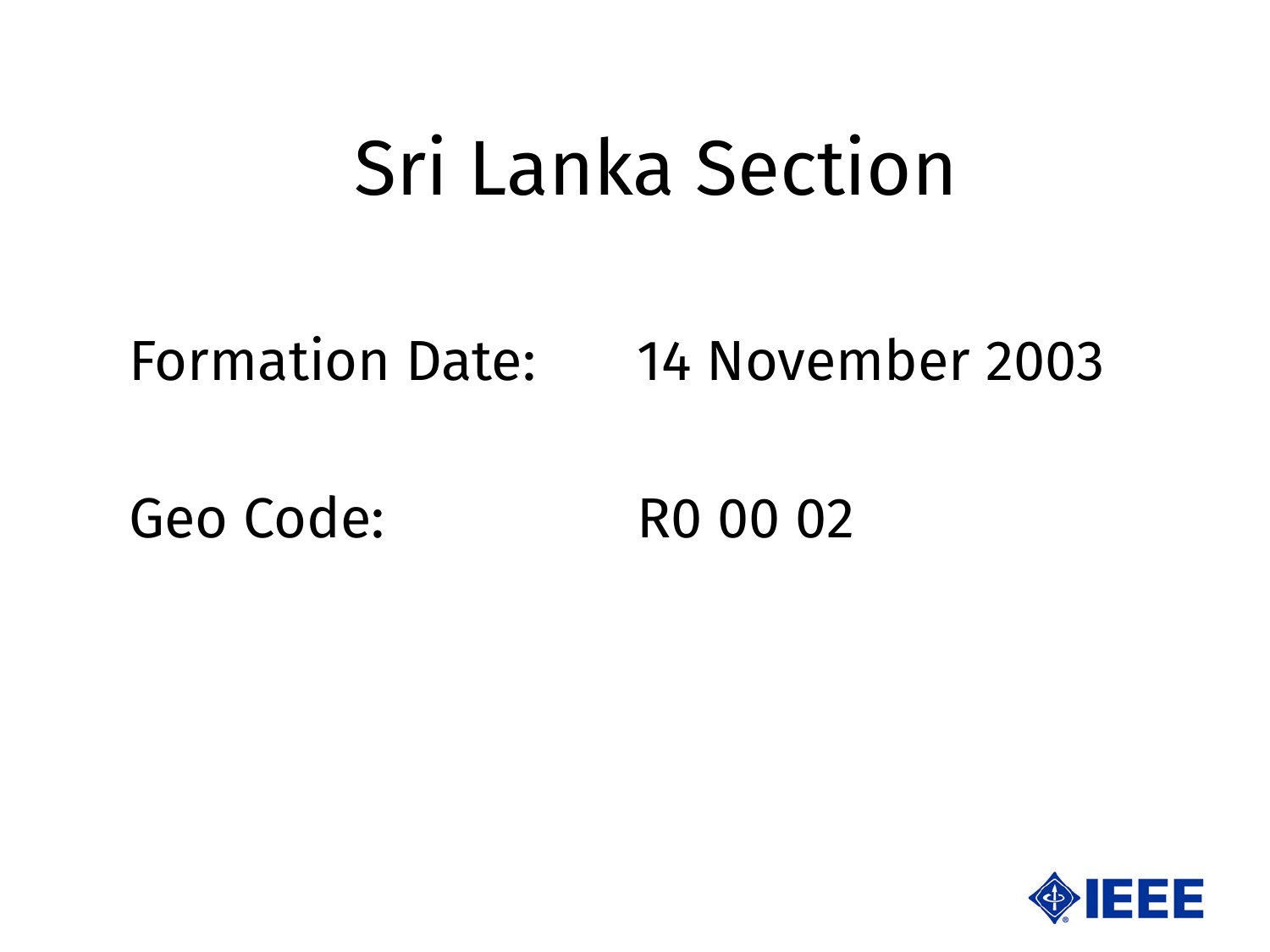

# Sri Lanka Section
Formation Date:	14 November 2003

Geo Code:		R0 00 02